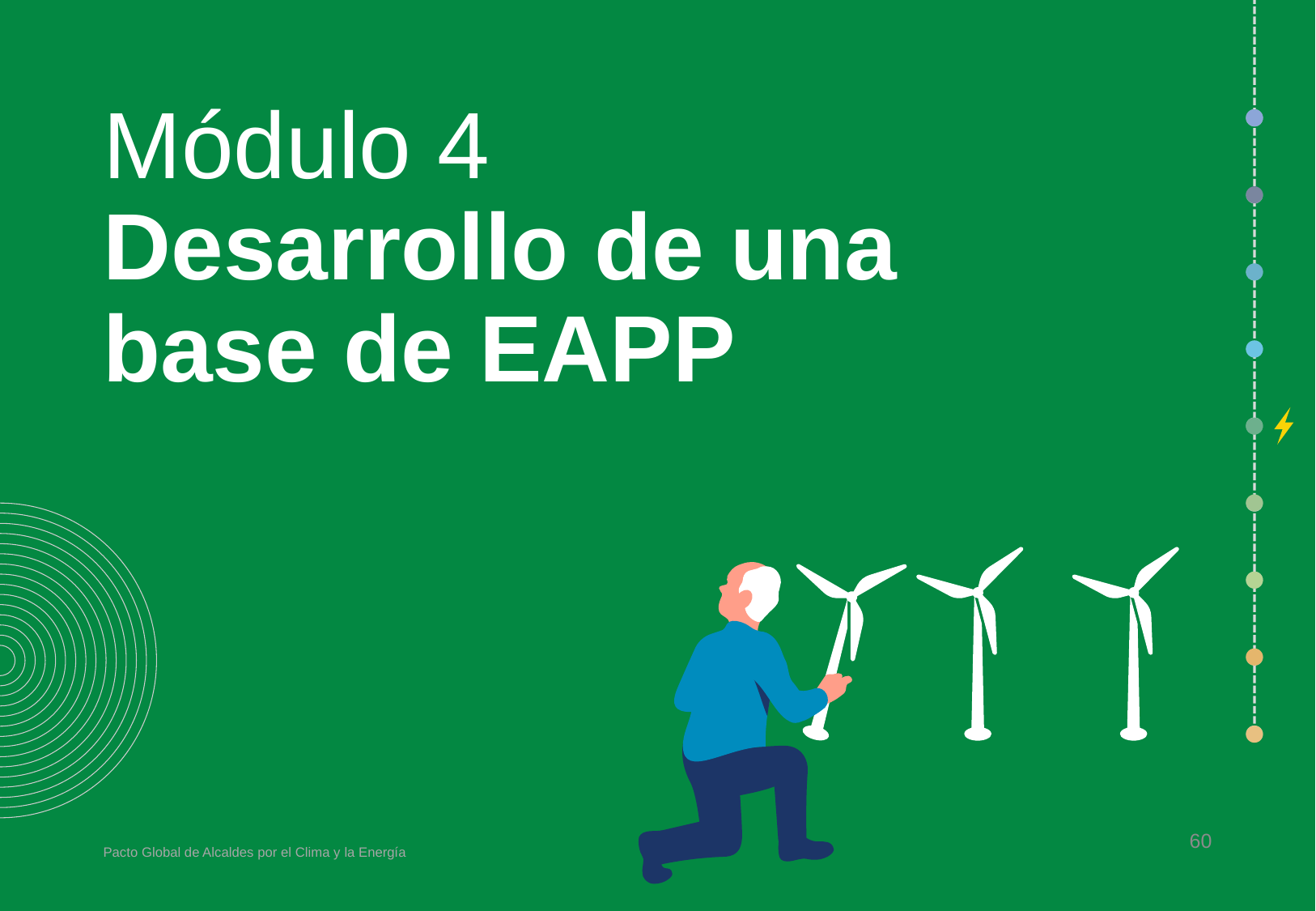

# Módulo 4 Desarrollo de una base de EAPP

60